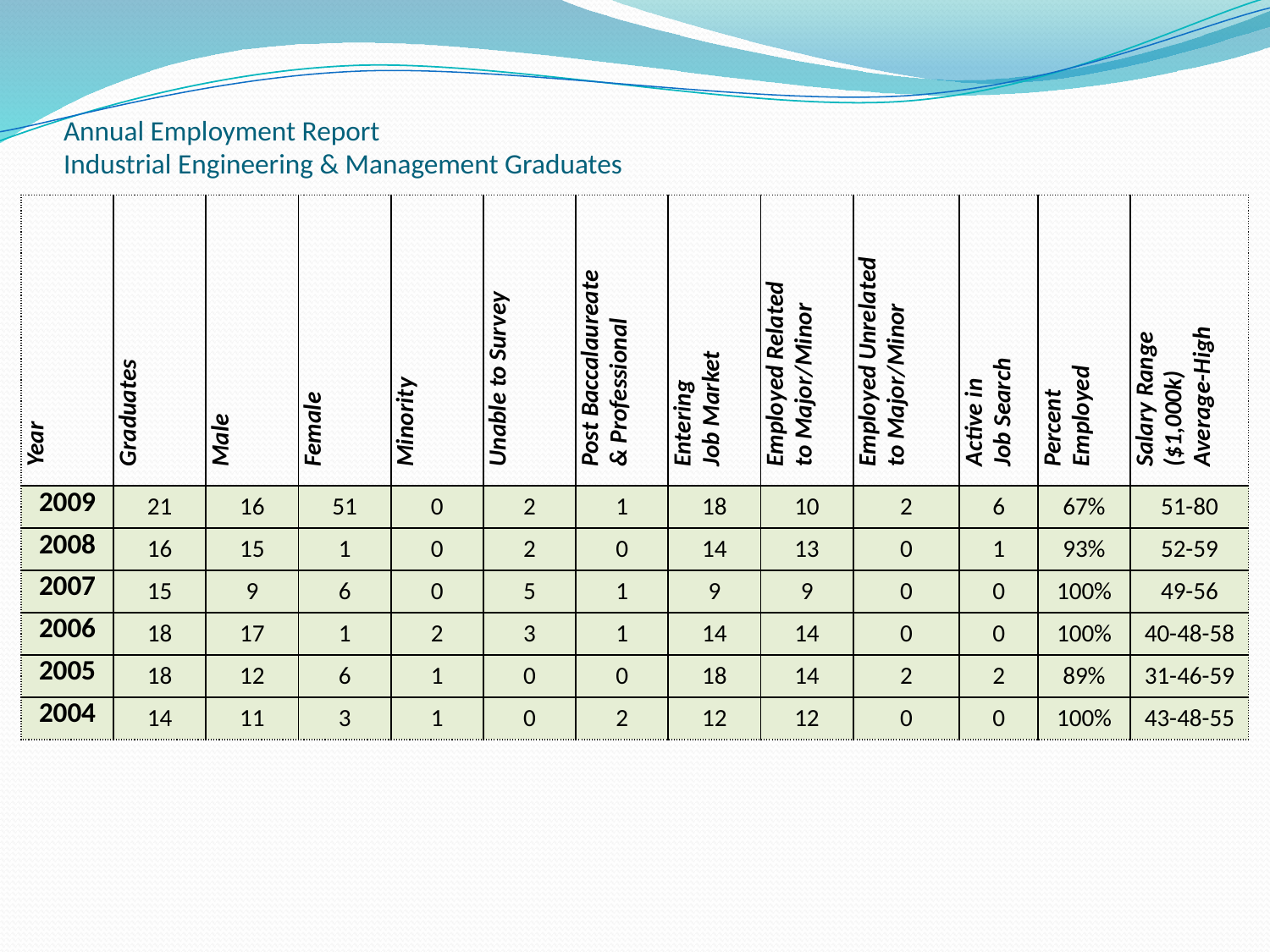

# Annual Employment Report Industrial Engineering & Management Graduates
| Year | Graduates | Male | Female | Minority | Unable to Survey | Post Baccalaureate & Professional | Entering Job Market | Employed Related to Major/Minor | Employed Unrelated to Major/Minor | Active in Job Search | Percent Employed | Salary Range ($1,000k) Average-High |
| --- | --- | --- | --- | --- | --- | --- | --- | --- | --- | --- | --- | --- |
| 2009 | 21 | 16 | 51 | 0 | 2 | 1 | 18 | 10 | 2 | 6 | 67% | 51-80 |
| 2008 | 16 | 15 | 1 | 0 | 2 | 0 | 14 | 13 | 0 | 1 | 93% | 52-59 |
| 2007 | 15 | 9 | 6 | 0 | 5 | 1 | 9 | 9 | 0 | 0 | 100% | 49-56 |
| 2006 | 18 | 17 | 1 | 2 | 3 | 1 | 14 | 14 | 0 | 0 | 100% | 40-48-58 |
| 2005 | 18 | 12 | 6 | 1 | 0 | 0 | 18 | 14 | 2 | 2 | 89% | 31-46-59 |
| 2004 | 14 | 11 | 3 | 1 | 0 | 2 | 12 | 12 | 0 | 0 | 100% | 43-48-55 |